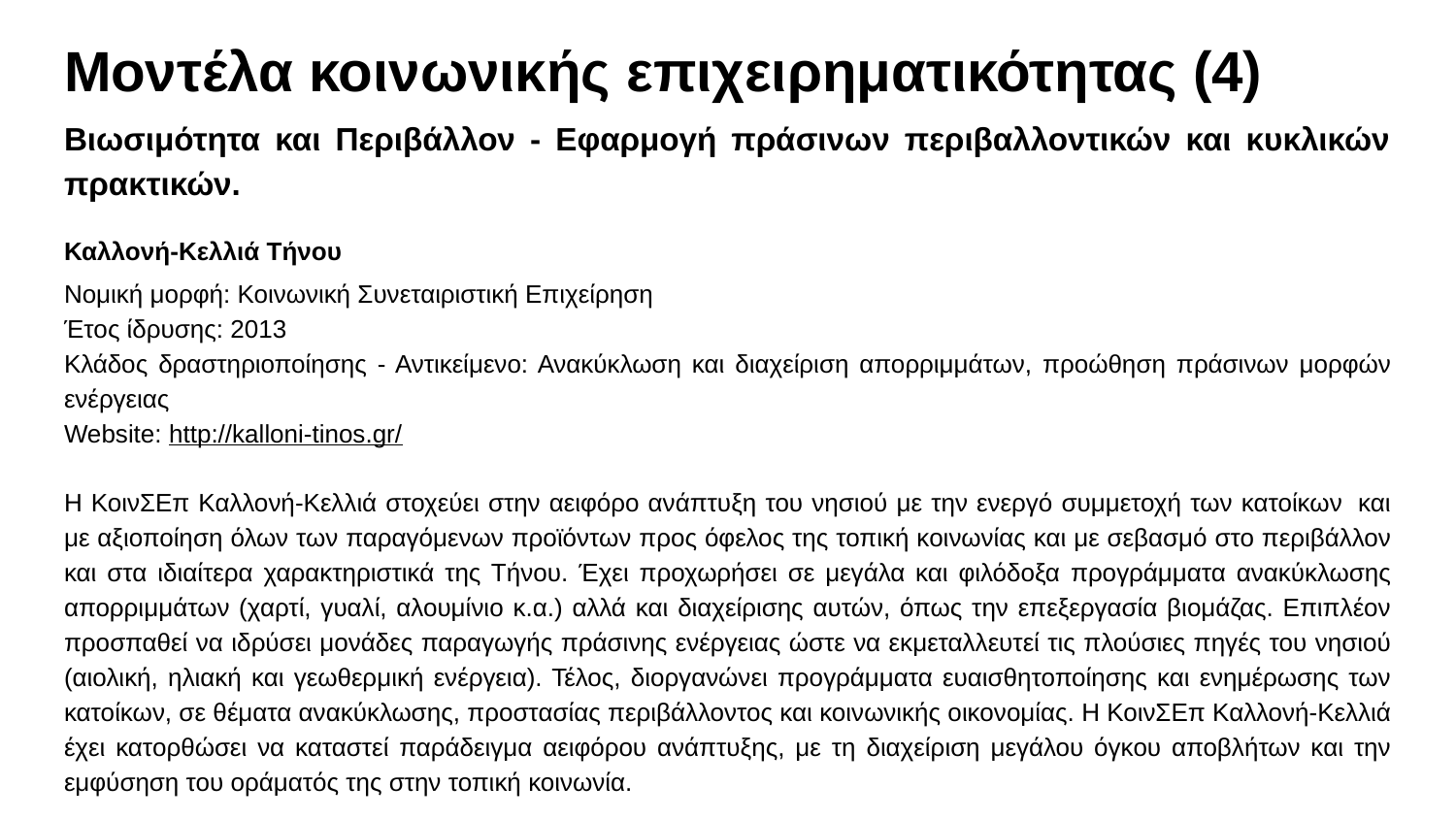

# Μοντέλα κοινωνικής επιχειρηματικότητας (4)
Βιωσιμότητα και Περιβάλλον - Εφαρμογή πράσινων περιβαλλοντικών και κυκλικών πρακτικών.
Καλλονή-Κελλιά Τήνου
Νομική μορφή: Κοινωνική Συνεταιριστική Επιχείρηση
Έτος ίδρυσης: 2013
Κλάδος δραστηριοποίησης - Αντικείμενο: Ανακύκλωση και διαχείριση απορριμμάτων, προώθηση πράσινων μορφών ενέργειας
Website: http://kalloni-tinos.gr/

Η ΚοινΣΕπ Καλλονή-Κελλιά στοχεύει στην αειφόρο ανάπτυξη του νησιού με την ενεργό συμμετοχή των κατοίκων  και με αξιοποίηση όλων των παραγόμενων προϊόντων προς όφελος της τοπική κοινωνίας και με σεβασμό στο περιβάλλον και στα ιδιαίτερα χαρακτηριστικά της Τήνου. Έχει προχωρήσει σε μεγάλα και φιλόδοξα προγράμματα ανακύκλωσης απορριμμάτων (χαρτί, γυαλί, αλουμίνιο κ.α.) αλλά και διαχείρισης αυτών, όπως την επεξεργασία βιομάζας. Επιπλέον προσπαθεί να ιδρύσει μονάδες παραγωγής πράσινης ενέργειας ώστε να εκμεταλλευτεί τις πλούσιες πηγές του νησιού (αιολική, ηλιακή και γεωθερμική ενέργεια). Τέλος, διοργανώνει προγράμματα ευαισθητοποίησης και ενημέρωσης των κατοίκων, σε θέματα ανακύκλωσης, προστασίας περιβάλλοντος και κοινωνικής οικονομίας. Η ΚοινΣΕπ Καλλονή-Κελλιά έχει κατορθώσει να καταστεί παράδειγμα αειφόρου ανάπτυξης, με τη διαχείριση μεγάλου όγκου αποβλήτων και την εμφύσηση του οράματός της στην τοπική κοινωνία.